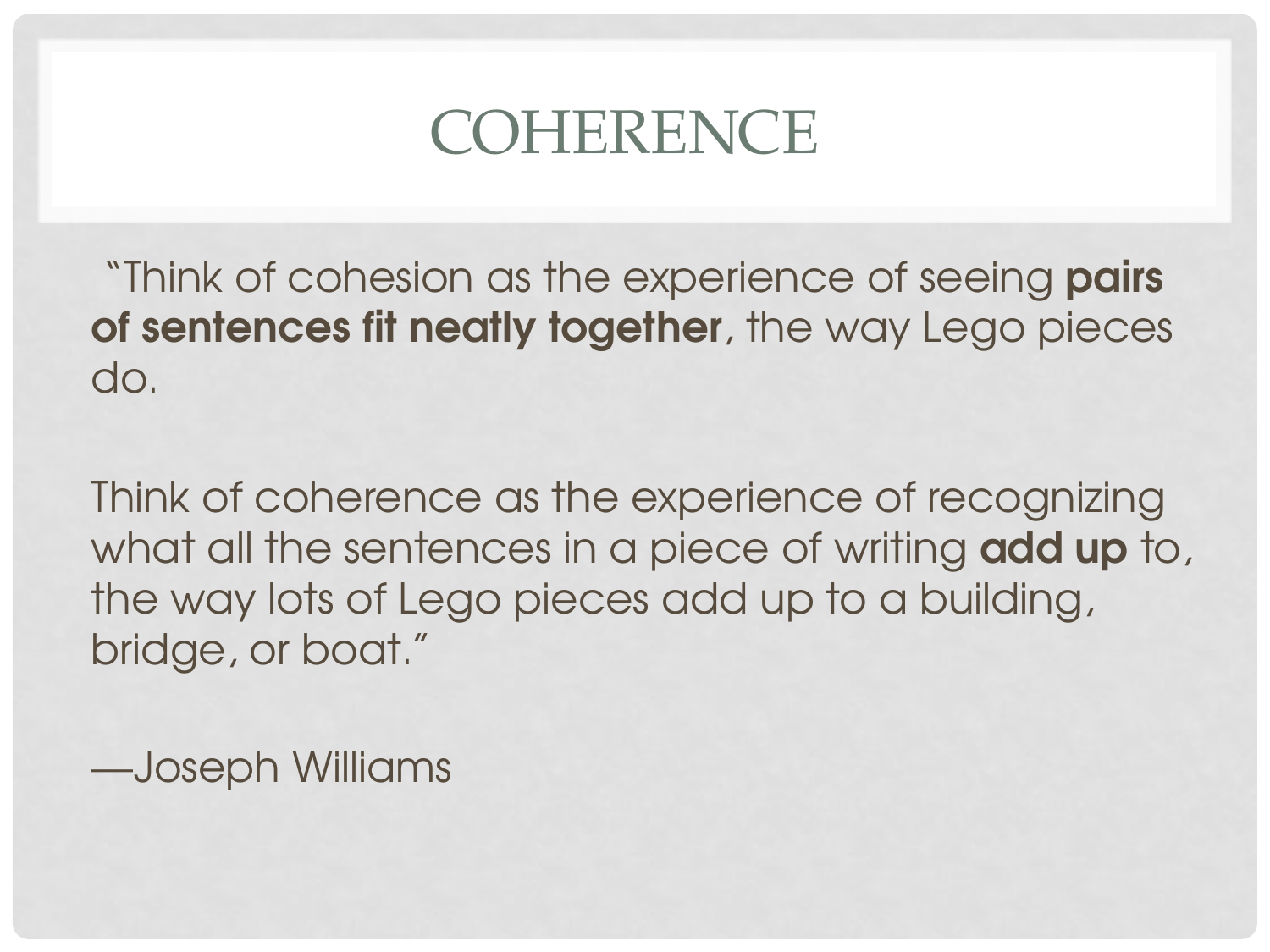

# Coherence
 “Think of cohesion as the experience of seeing pairs of sentences fit neatly together, the way Lego pieces do.

Think of coherence as the experience of recognizing what all the sentences in a piece of writing add up to, the way lots of Lego pieces add up to a building, bridge, or boat.”

—Joseph Williams